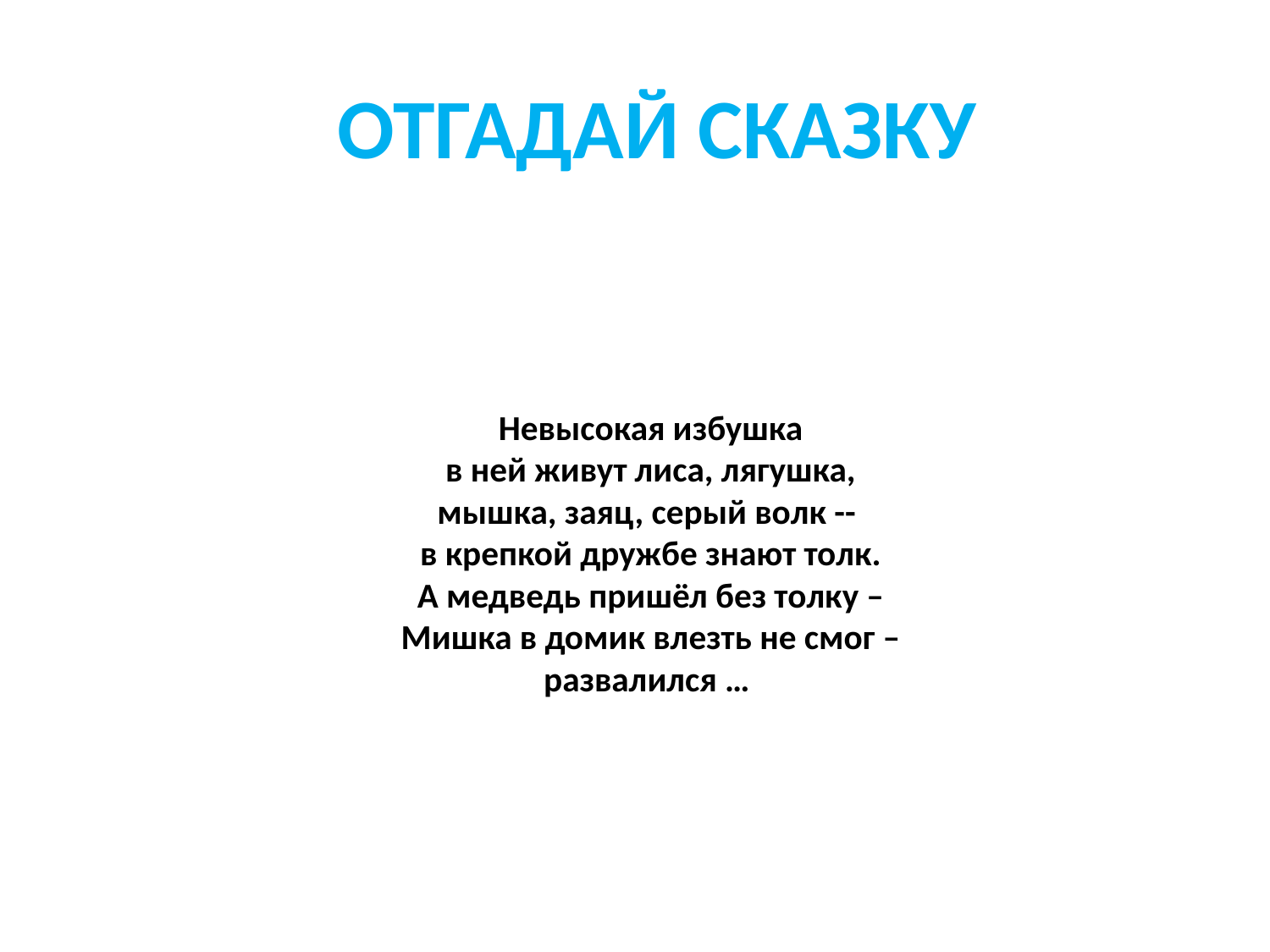

ОТГАДАЙ СКАЗКУ
# Невысокая избушка в ней живут лиса, лягушка, мышка, заяц, серый волк --  в крепкой дружбе знают толк. А медведь пришёл без толку – Мишка в домик влезть не смог – развалился …